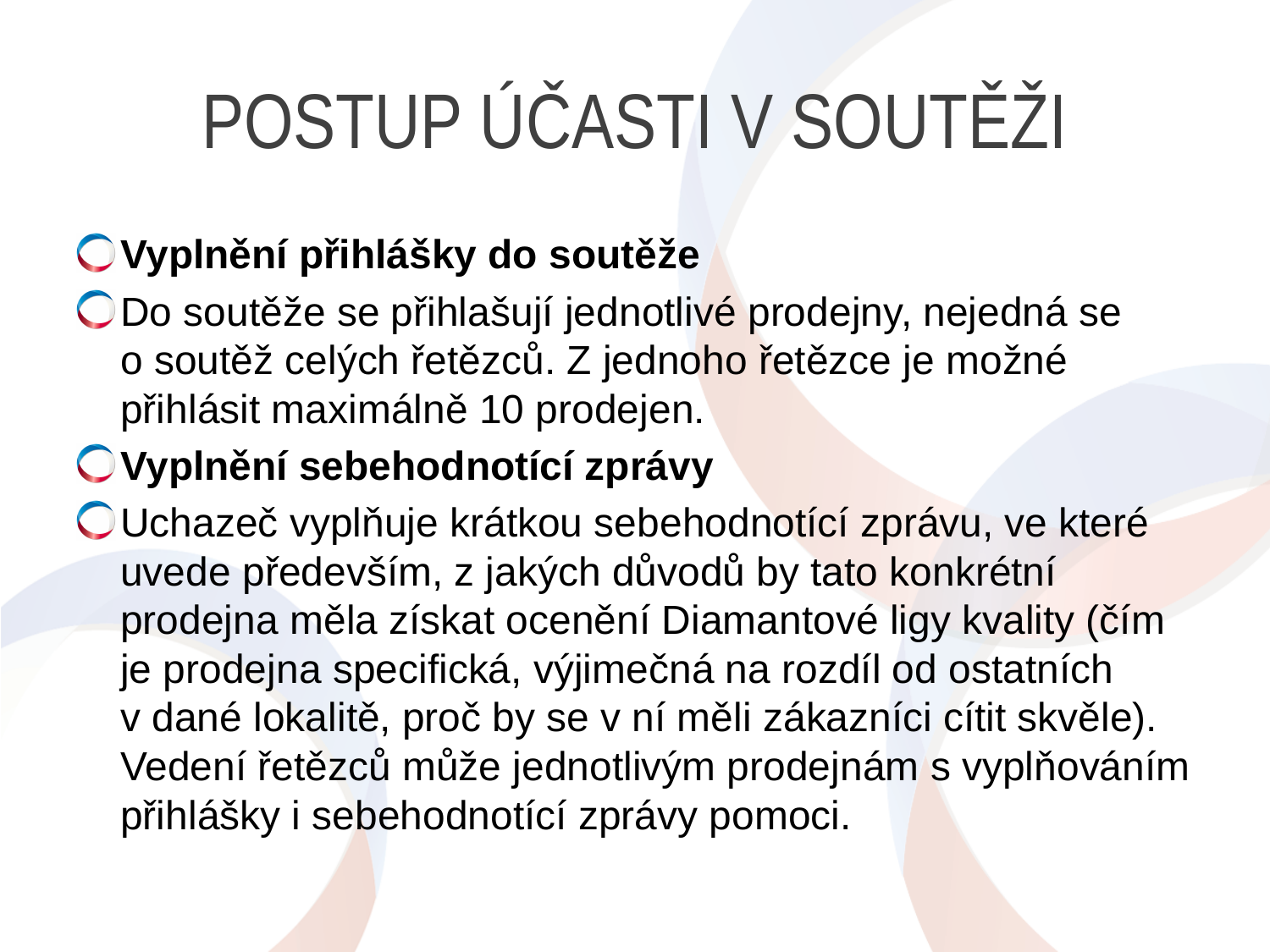

# Postup účasti V soutěži
Vyplnění přihlášky do soutěže
Do soutěže se přihlašují jednotlivé prodejny, nejedná se
o soutěž celých řetězců. Z jednoho řetězce je možné přihlásit maximálně 10 prodejen.
Vyplnění sebehodnotící zprávy
Uchazeč vyplňuje krátkou sebehodnotící zprávu, ve které uvede především, z jakých důvodů by tato konkrétní prodejna měla získat ocenění Diamantové ligy kvality (čím je prodejna specifická, výjimečná na rozdíl od ostatních v dané lokalitě, proč by se v ní měli zákazníci cítit skvěle). Vedení řetězců může jednotlivým prodejnám s vyplňováním přihlášky i sebehodnotící zprávy pomoci.